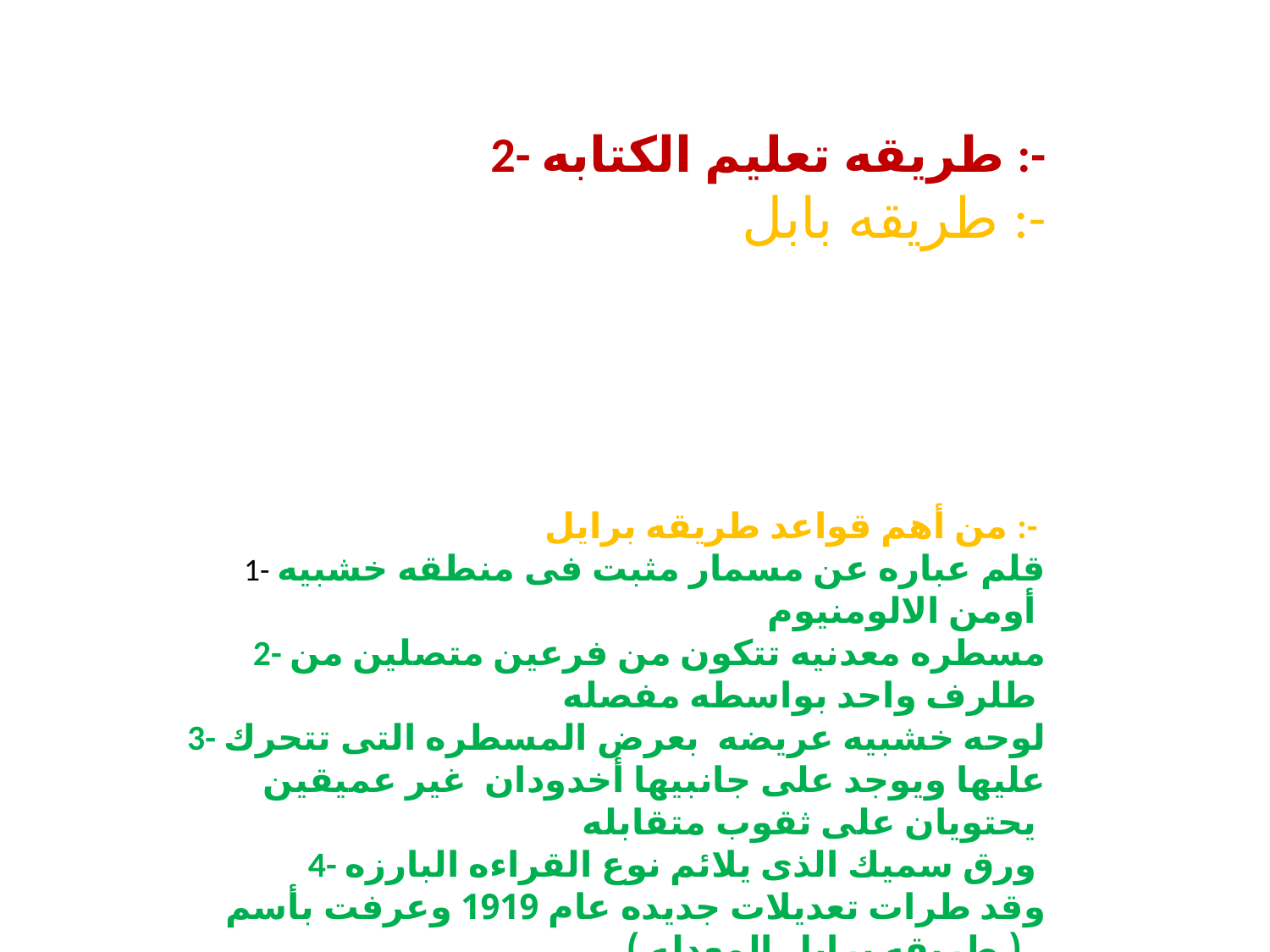

2- طريقه تعليم الكتابه :-
طريقه بابل :-
أخترعت هذه الطريقه عام 1824 بواسطه لويس برايل وتم تطوريها عام 1829 كطريقه لتعليم القراءه والكتابه لذوى الأعاقه البصريه وتعتمد الطريقه على تمثيل الحروف الهجائيه
بنقاط بارزه حيث يمثل كل حرف نقطه أو أكثر ويبلغ عدد النقاط التى تشكل منها الحرف ست نقاط يتم ترتيبها بطريقه معينه ويعرف هذا الترتيب ( بخليه برايل)
من أهم قواعد طريقه برايل :-
1- قلم عباره عن مسمار مثبت فى منطقه خشبيه أومن الالومنيوم
2- مسطره معدنيه تتكون من فرعين متصلين من طلرف واحد بواسطه مفصله
3- لوحه خشبيه عريضه  بعرض المسطره التى تتحرك عليها ويوجد على جانبيها أخدودان  غير عميقين يحتويان على ثقوب متقابله
4- ورق سميك الذى يلائم نوع القراءه البارزه
وقد طرات تعديلات جديده عام 1919 وعرفت بأسم ( طريقه برايل المعدله )